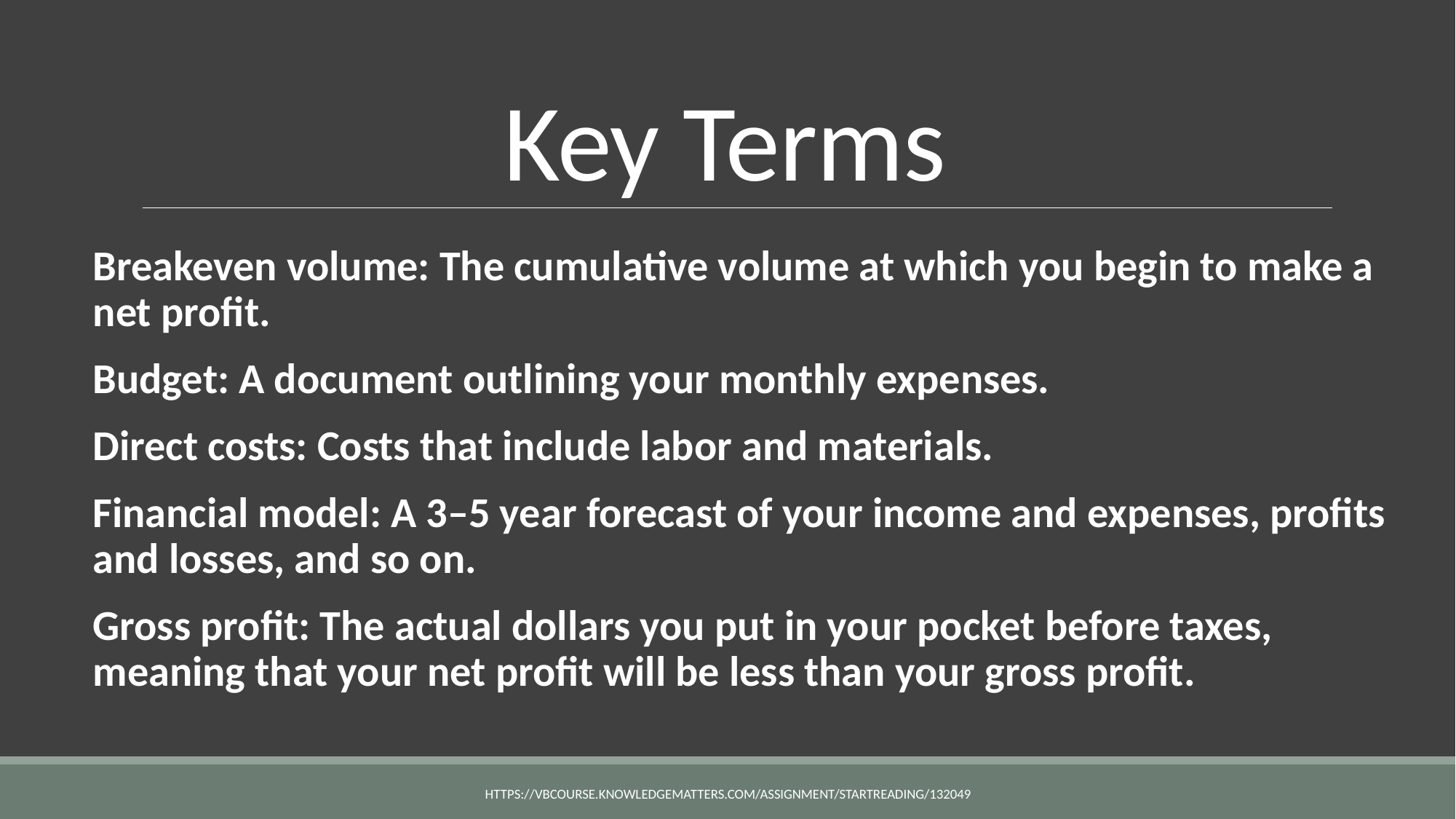

# Key Terms
Breakeven volume: The cumulative volume at which you begin to make a net profit.
Budget: A document outlining your monthly expenses.
Direct costs: Costs that include labor and materials.
Financial model: A 3–5 year forecast of your income and expenses, profits and losses, and so on.
Gross profit: The actual dollars you put in your pocket before taxes, meaning that your net profit will be less than your gross profit.

https://vbcourse.knowledgematters.com/assignment/startReading/132049